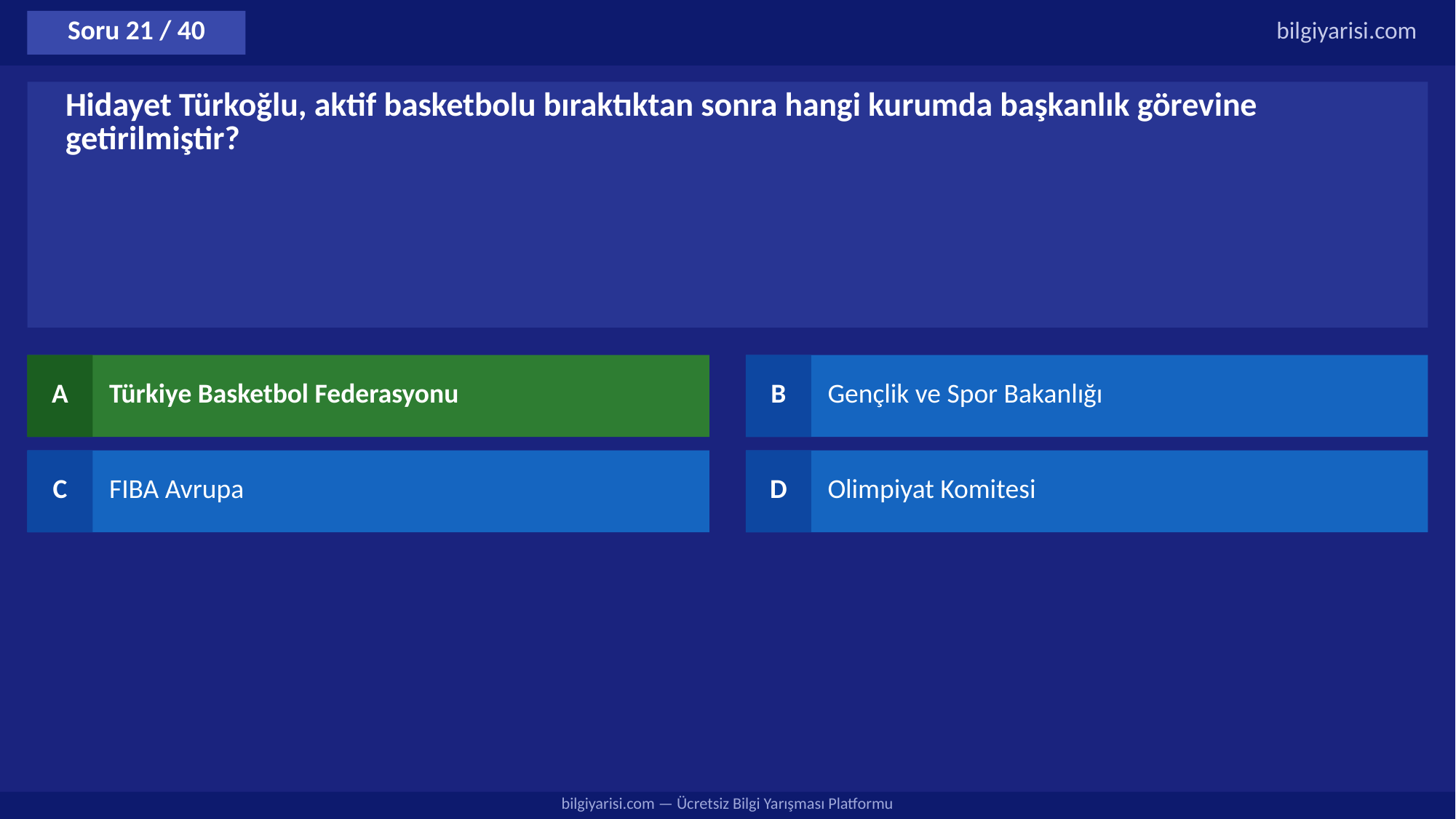

Soru 21 / 40
bilgiyarisi.com

Hidayet Türkoğlu, aktif basketbolu bıraktıktan sonra hangi kurumda başkanlık görevine getirilmiştir?

A
Türkiye Basketbol Federasyonu

B
Gençlik ve Spor Bakanlığı

C
FIBA Avrupa

D
Olimpiyat Komitesi
bilgiyarisi.com — Ücretsiz Bilgi Yarışması Platformu